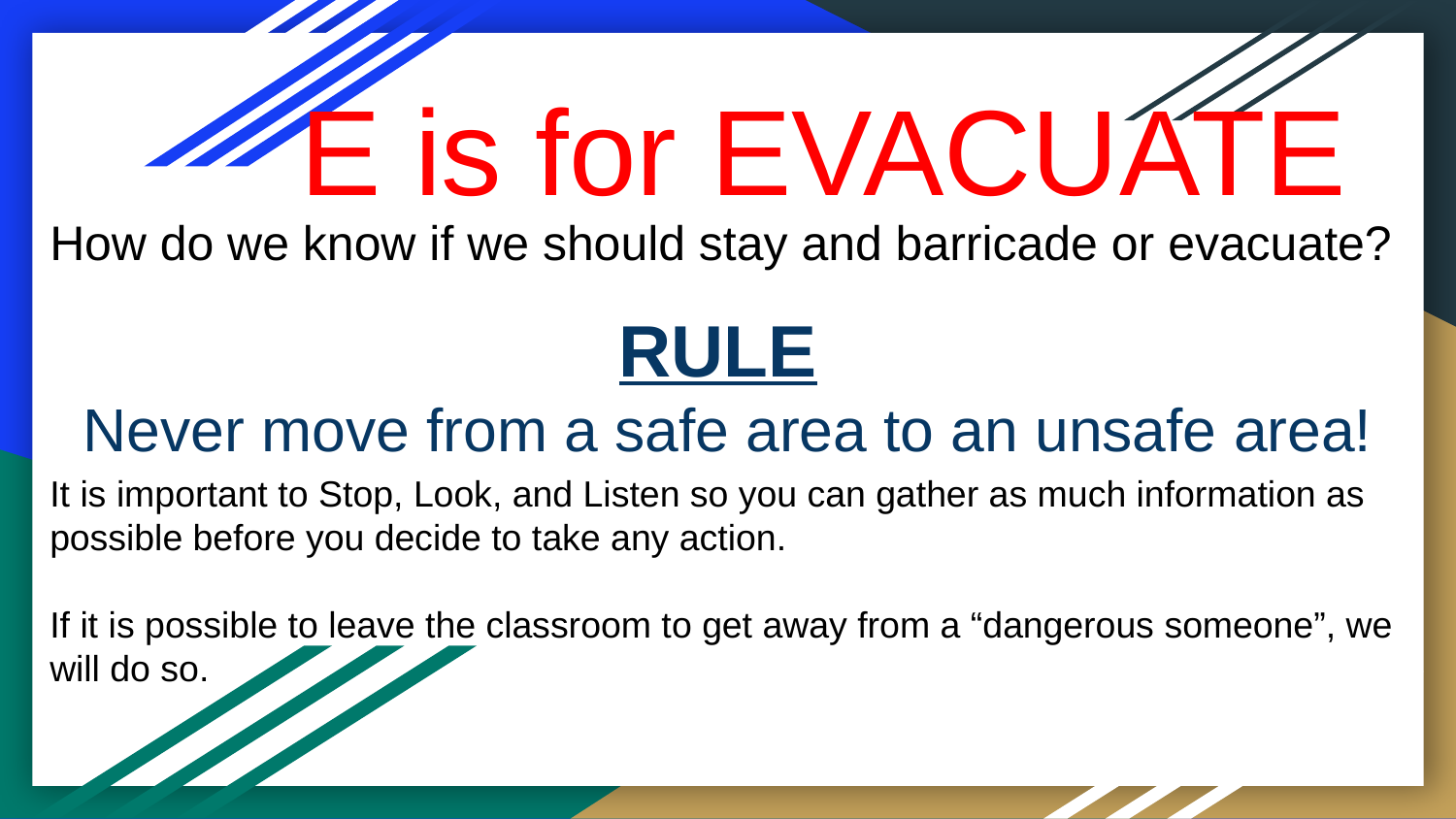

# E is for EVACUATE
How do we know if we should stay and barricade or evacuate?

RULE
Never move from a safe area to an unsafe area!
It is important to Stop, Look, and Listen so you can gather as much information as possible before you decide to take any action.

If it is possible to leave the classroom to get away from a “dangerous someone”, we will do so.